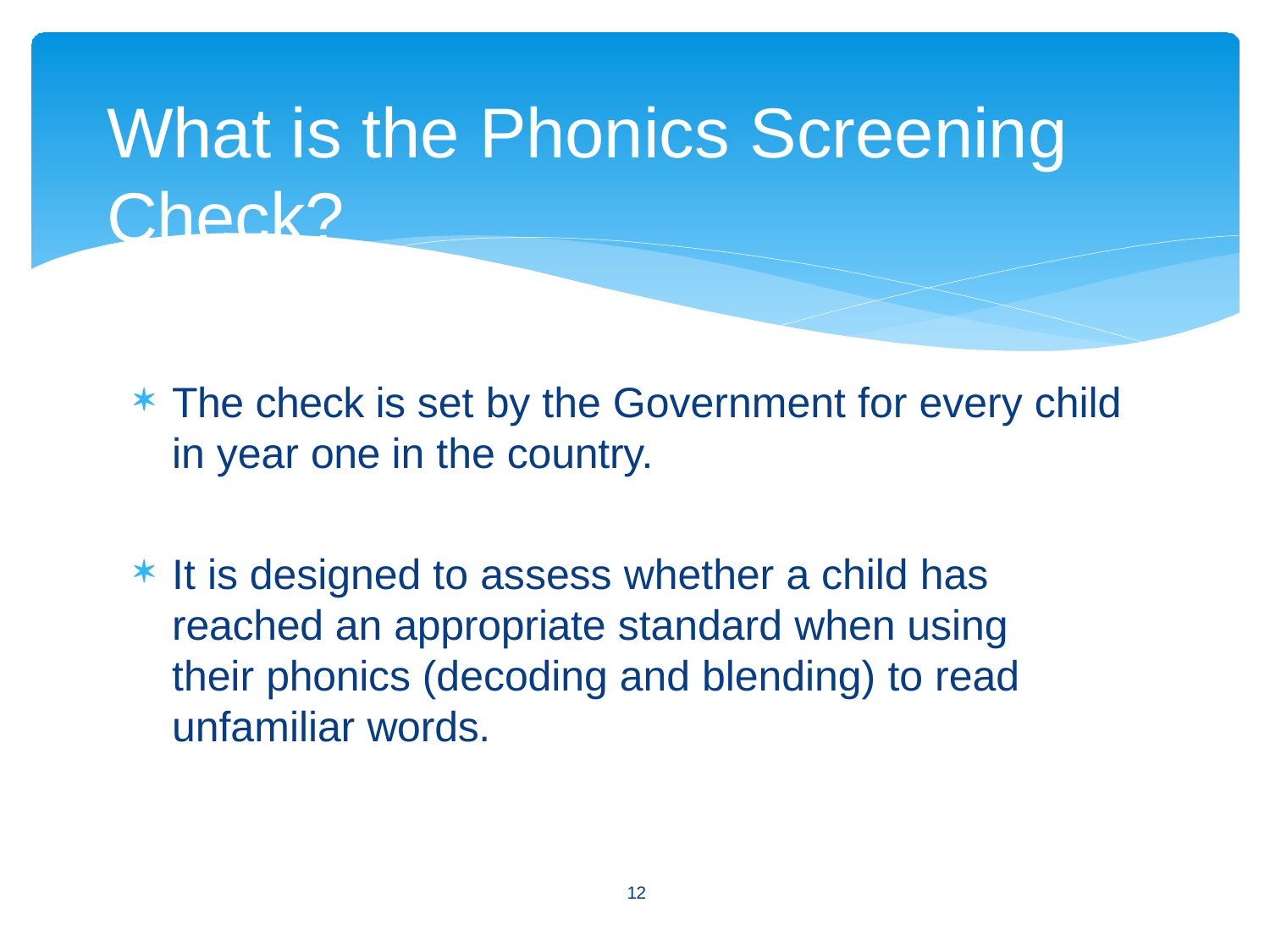

# What is the Phonics Screening Check?
The check is set by the Government for every child in year one in the country.

It is designed to assess whether a child has reached an appropriate standard when using their phonics (decoding and blending) to read unfamiliar words.
12